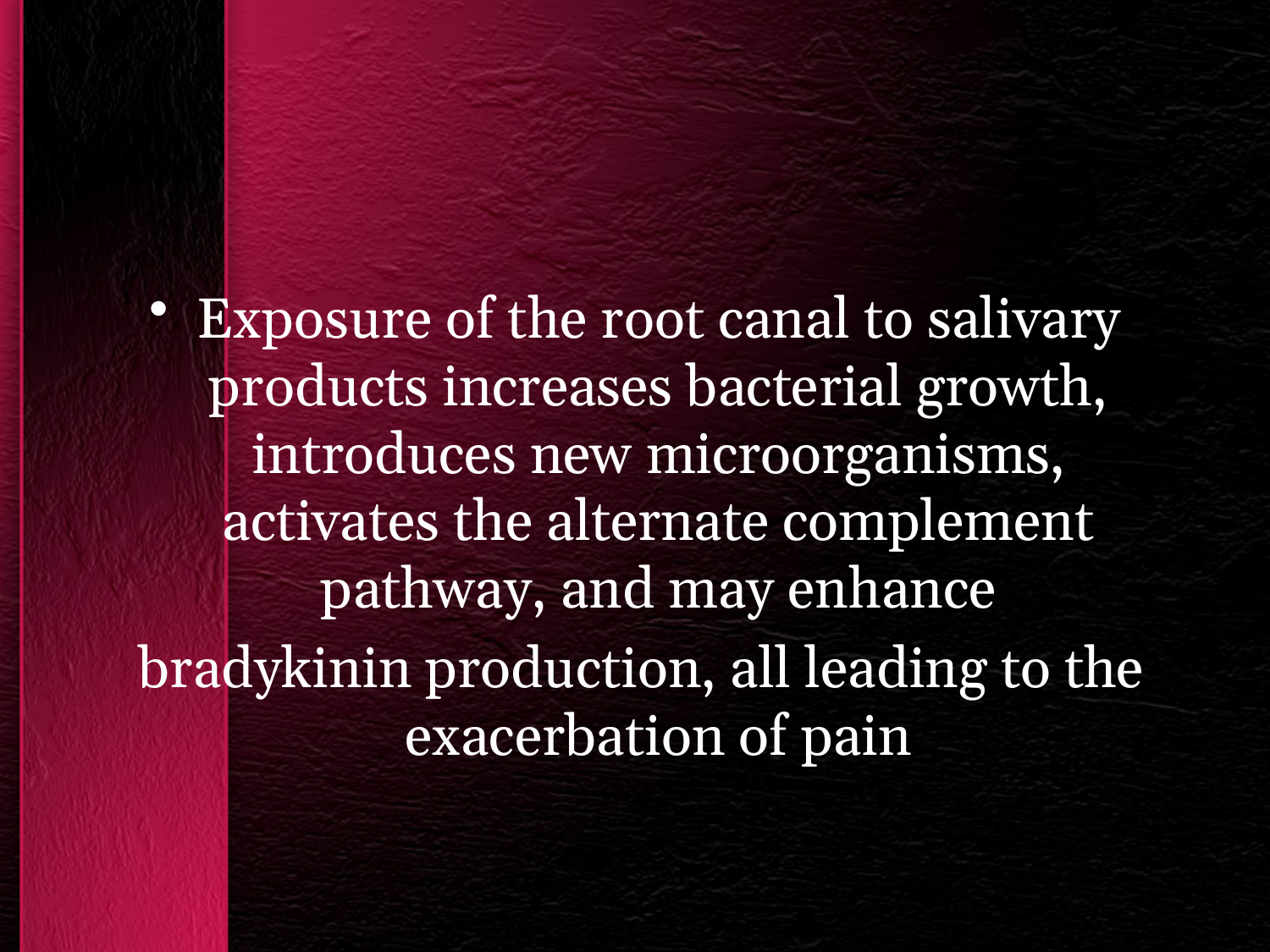

#
Exposure of the root canal to salivary products increases bacterial growth, introduces new microorganisms, activates the alternate complement pathway, and may enhance
 bradykinin production, all leading to the exacerbation of pain